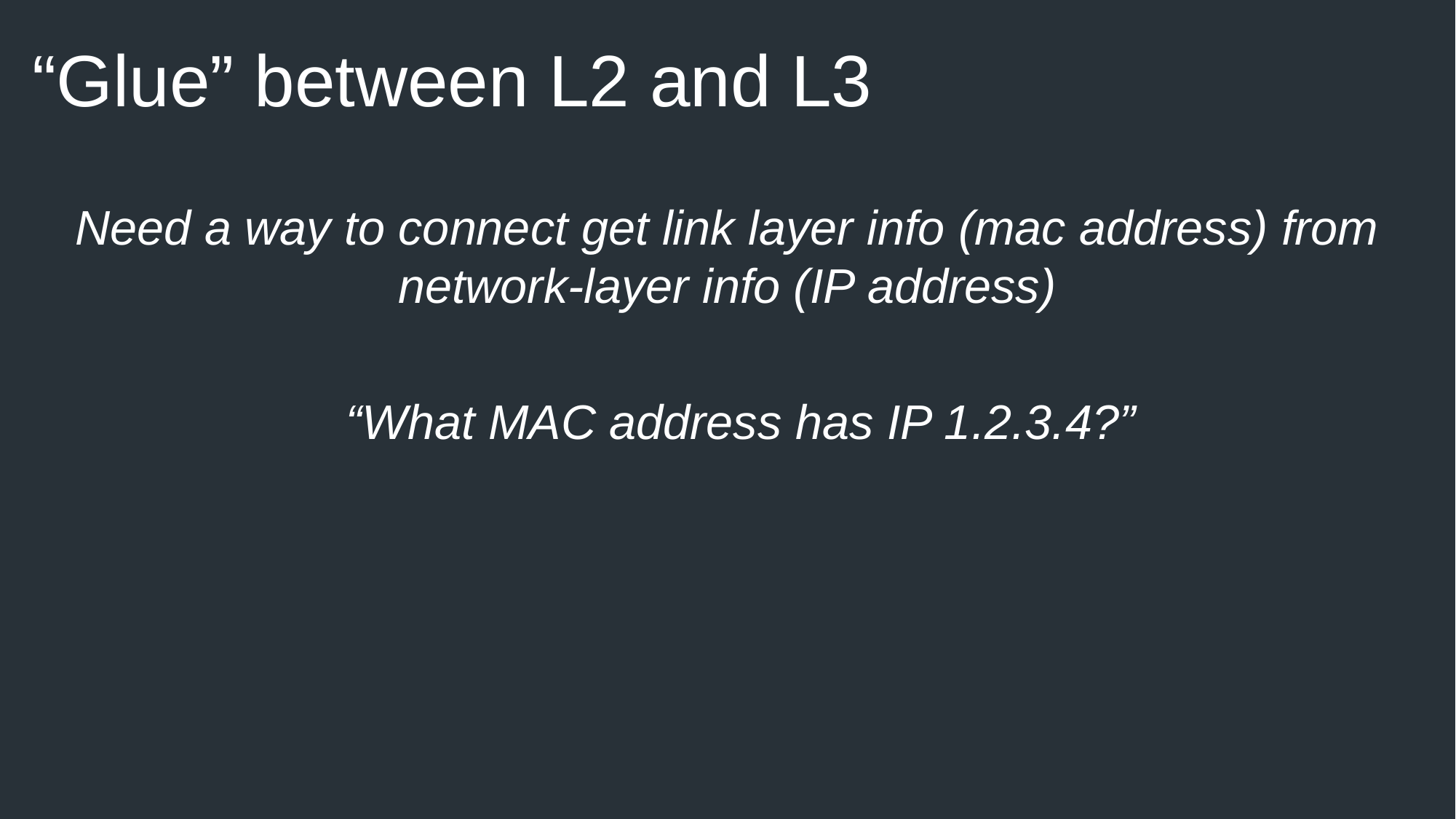

# “Glue” between L2 and L3
Need a way to connect get link layer info (mac address) from network-layer info (IP address)

  “What MAC address has IP 1.2.3.4?”